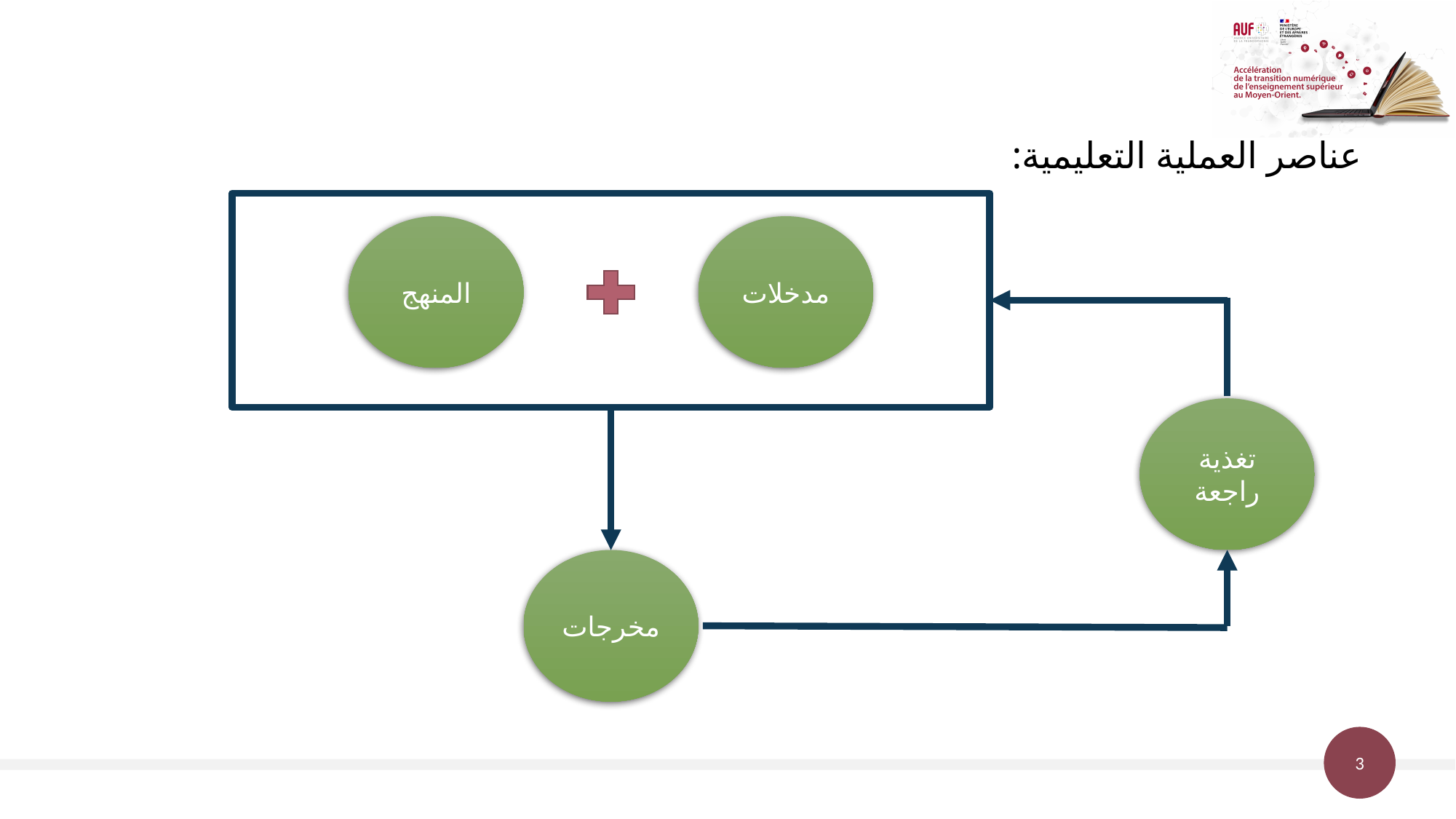

# عناصر العملية التعليمية:

المنهج
مدخلات

تغذية راجعة
مخرجات